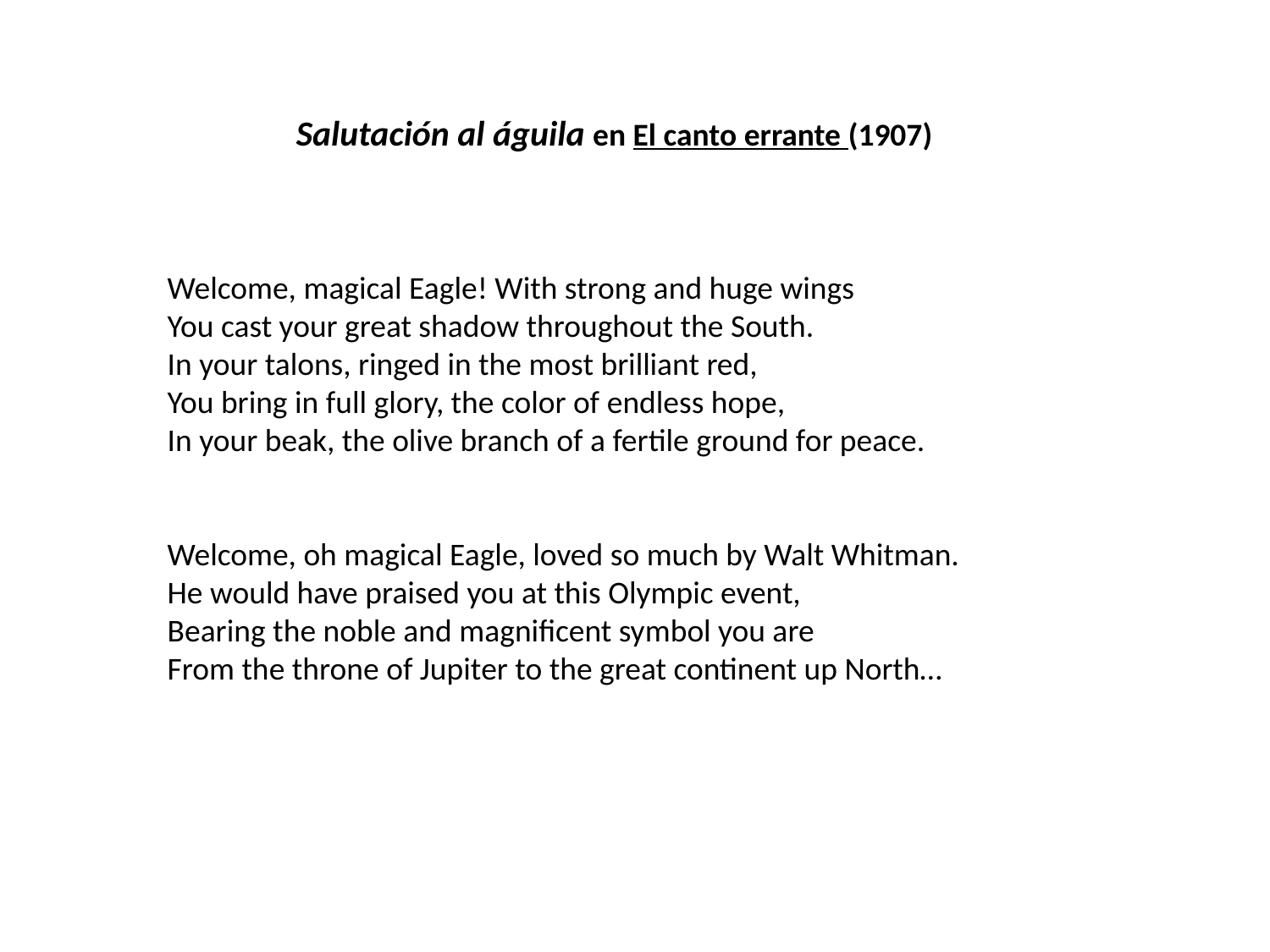

Salutación al águila en El canto errante (1907)

Welcome, magical Eagle! With strong and huge wings
You cast your great shadow throughout the South.
In your talons, ringed in the most brilliant red,
You bring in full glory, the color of endless hope,
In your beak, the olive branch of a fertile ground for peace.

Welcome, oh magical Eagle, loved so much by Walt Whitman.
He would have praised you at this Olympic event,
Bearing the noble and magnificent symbol you are
From the throne of Jupiter to the great continent up North…